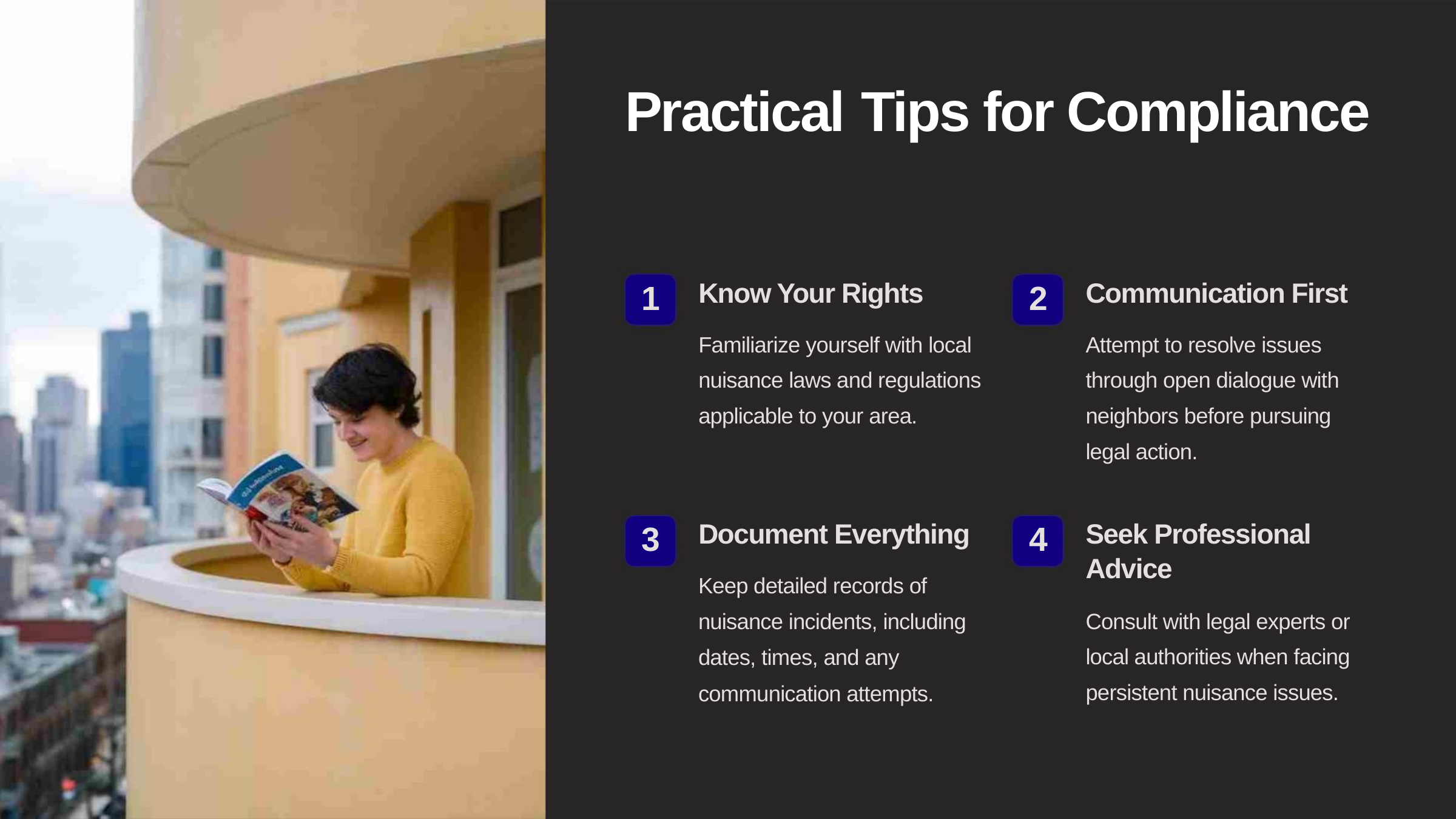

Practical Tips for Compliance
Know Your Rights
Communication First
1
3
2
4
Familiarize yourself with local
nuisance laws and regulations
applicable to your area.
Attempt to resolve issues
through open dialogue with
neighbors before pursuing
legal action.
Document Everything
Seek Professional
Advice
Keep detailed records of
nuisance incidents, including
dates, times, and any
Consult with legal experts or
local authorities when facing
persistent nuisance issues.
communication attempts.